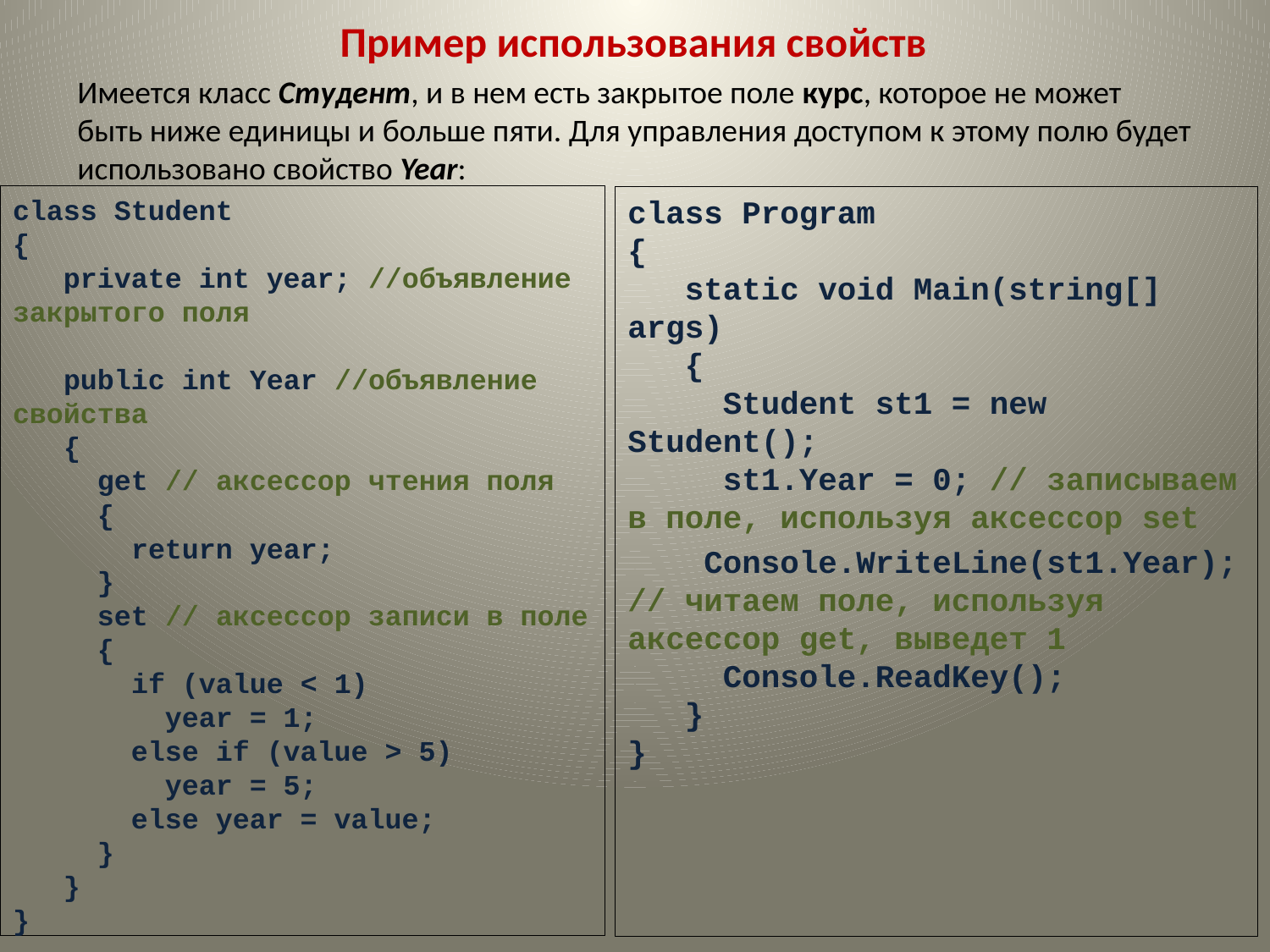

# Пример использования свойств
Имеется класс Студент, и в нем есть закрытое поле курс, которое не может быть ниже единицы и больше пяти. Для управления доступом к этому полю будет использовано свойство Year:
class Student
{
   private int year; //объявление закрытого поля
   public int Year //объявление свойства
   {
     get // аксессор чтения поля
     {
       return year;
     }
     set // аксессор записи в поле
     {
       if (value < 1)
         year = 1;
       else if (value > 5)
         year = 5;
       else year = value;
     }
   }
}
class Program
{
   static void Main(string[] args)
   {
     Student st1 = new Student();
     st1.Year = 0; // записываем в поле, используя аксессор set
    Console.WriteLine(st1.Year); // читаем поле, используя аксессор get, выведет 1
     Console.ReadKey();
   }
}